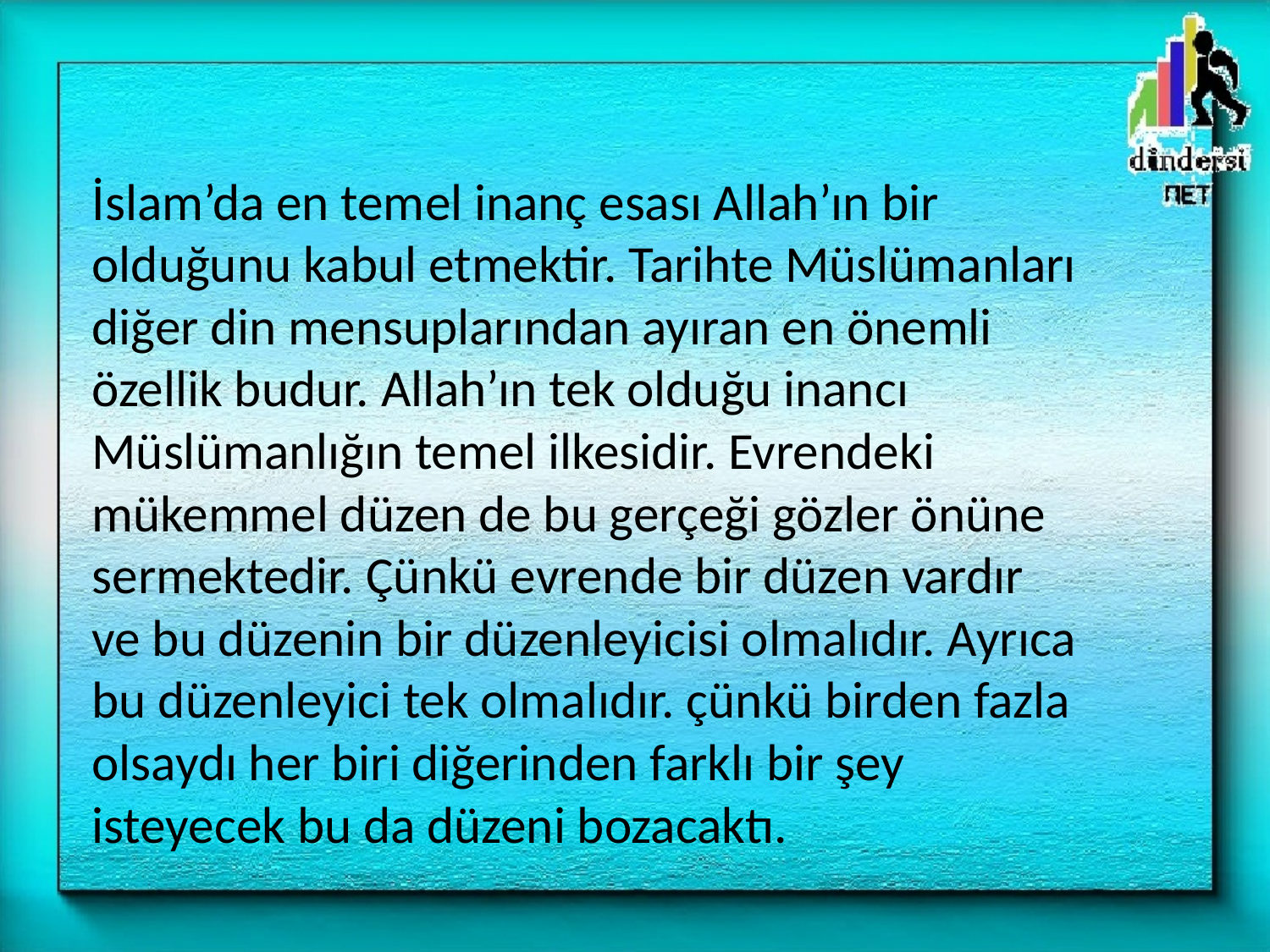

# İslam’da en temel inanç esası Allah’ın bir olduğunu kabul etmektir. Tarihte Müslümanları diğer din mensuplarından ayıran en önemli özellik budur. Allah’ın tek olduğu inancı Müslümanlığın temel ilkesidir. Evrendeki mükemmel düzen de bu gerçeği gözler önüne sermektedir. Çünkü evrende bir düzen vardır ve bu düzenin bir düzenleyicisi olmalıdır. Ayrıca bu düzenleyici tek olmalıdır. çünkü birden fazla olsaydı her biri diğerinden farklı bir şey isteyecek bu da düzeni bozacaktı.